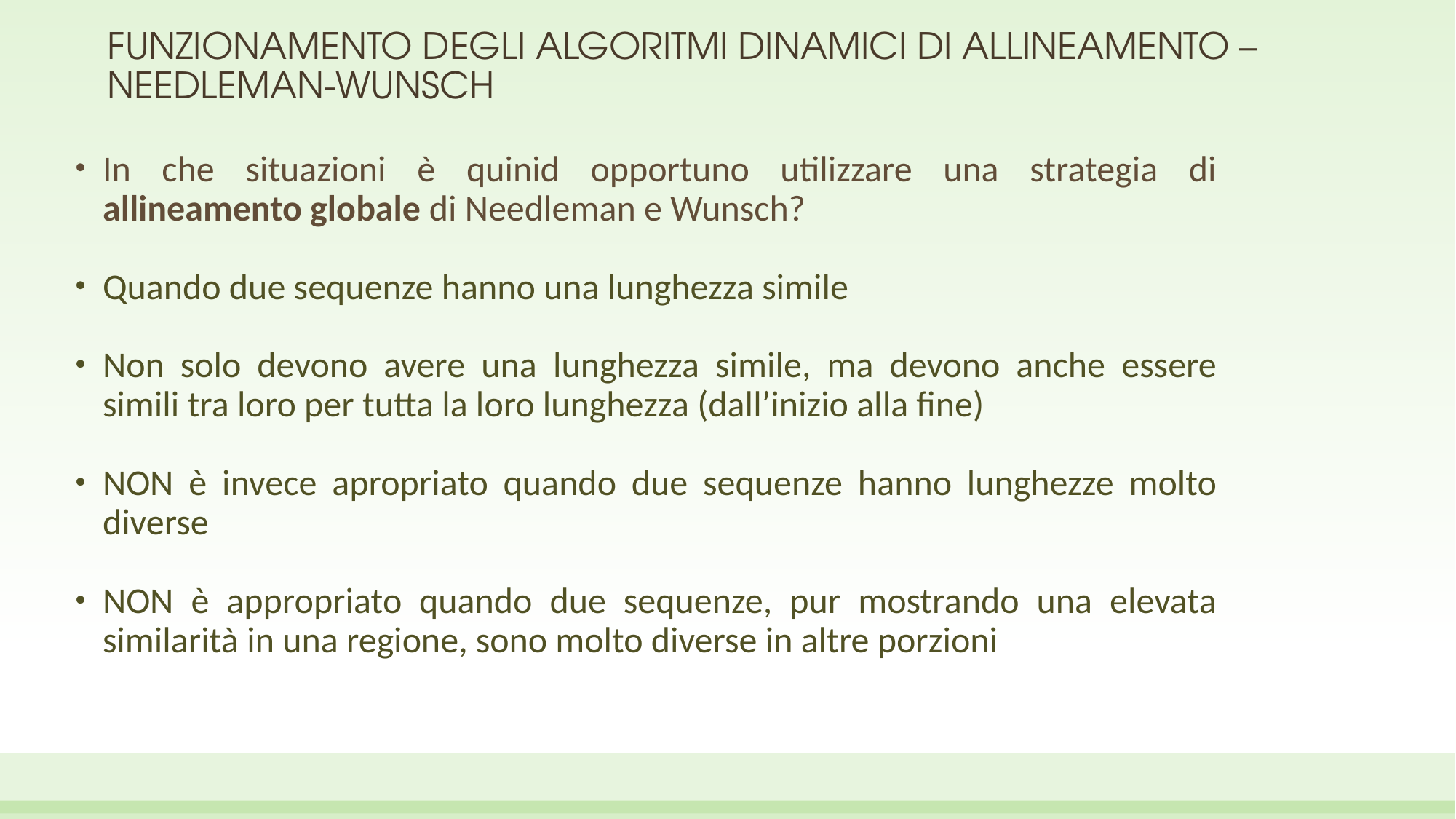

# FUNZIONAMENTO DEGLI ALGORITMI DINAMICI DI ALLINEAMENTO – NEEDLEMAN-WUNSCH
In che situazioni è quinid opportuno utilizzare una strategia di allineamento globale di Needleman e Wunsch?

Quando due sequenze hanno una lunghezza simile

Non solo devono avere una lunghezza simile, ma devono anche essere simili tra loro per tutta la loro lunghezza (dall’inizio alla fine)

NON è invece apropriato quando due sequenze hanno lunghezze molto diverse

NON è appropriato quando due sequenze, pur mostrando una elevata similarità in una regione, sono molto diverse in altre porzioni